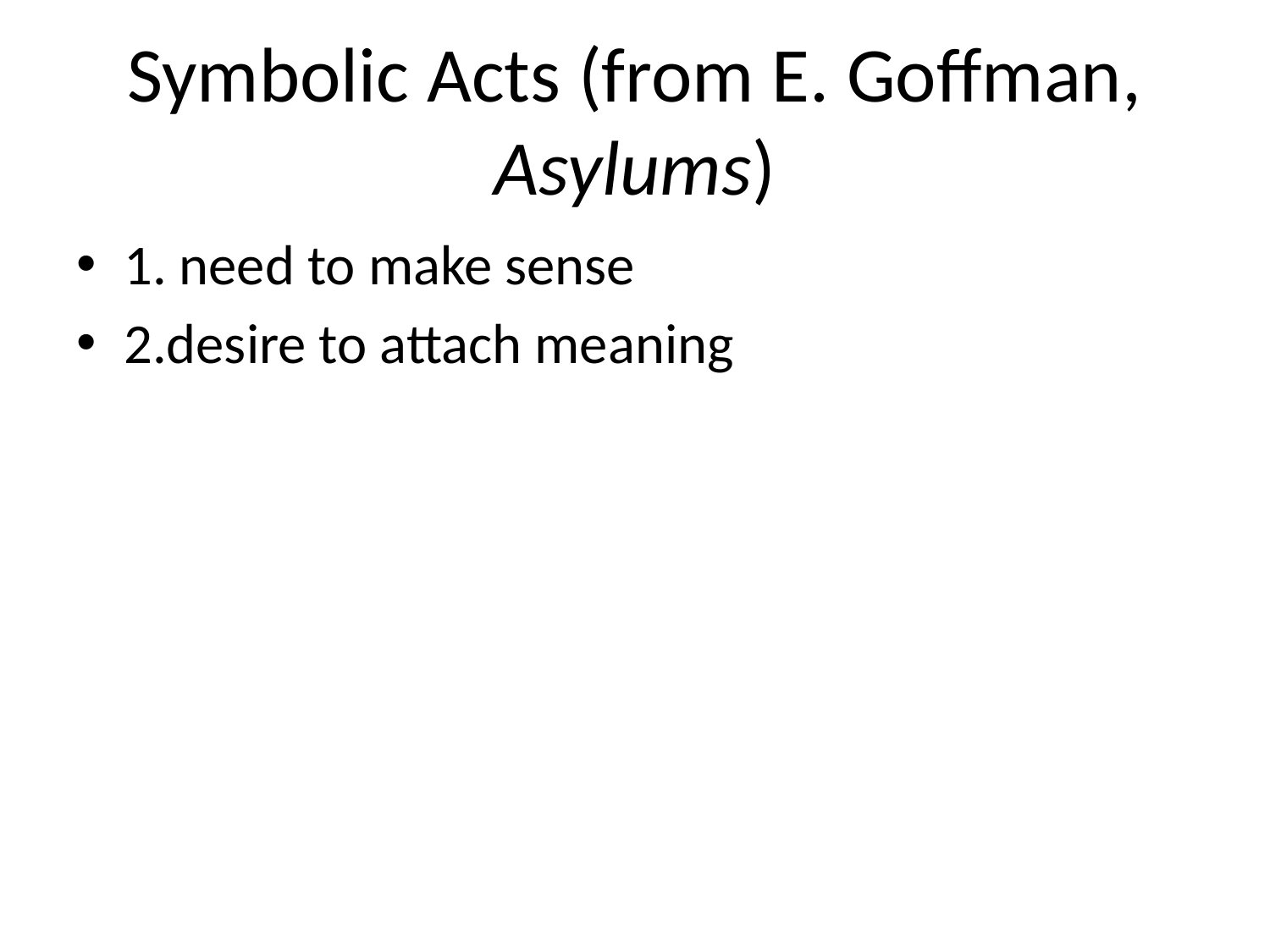

# Symbolic Acts (from E. Goffman, Asylums)
1. need to make sense
2.desire to attach meaning